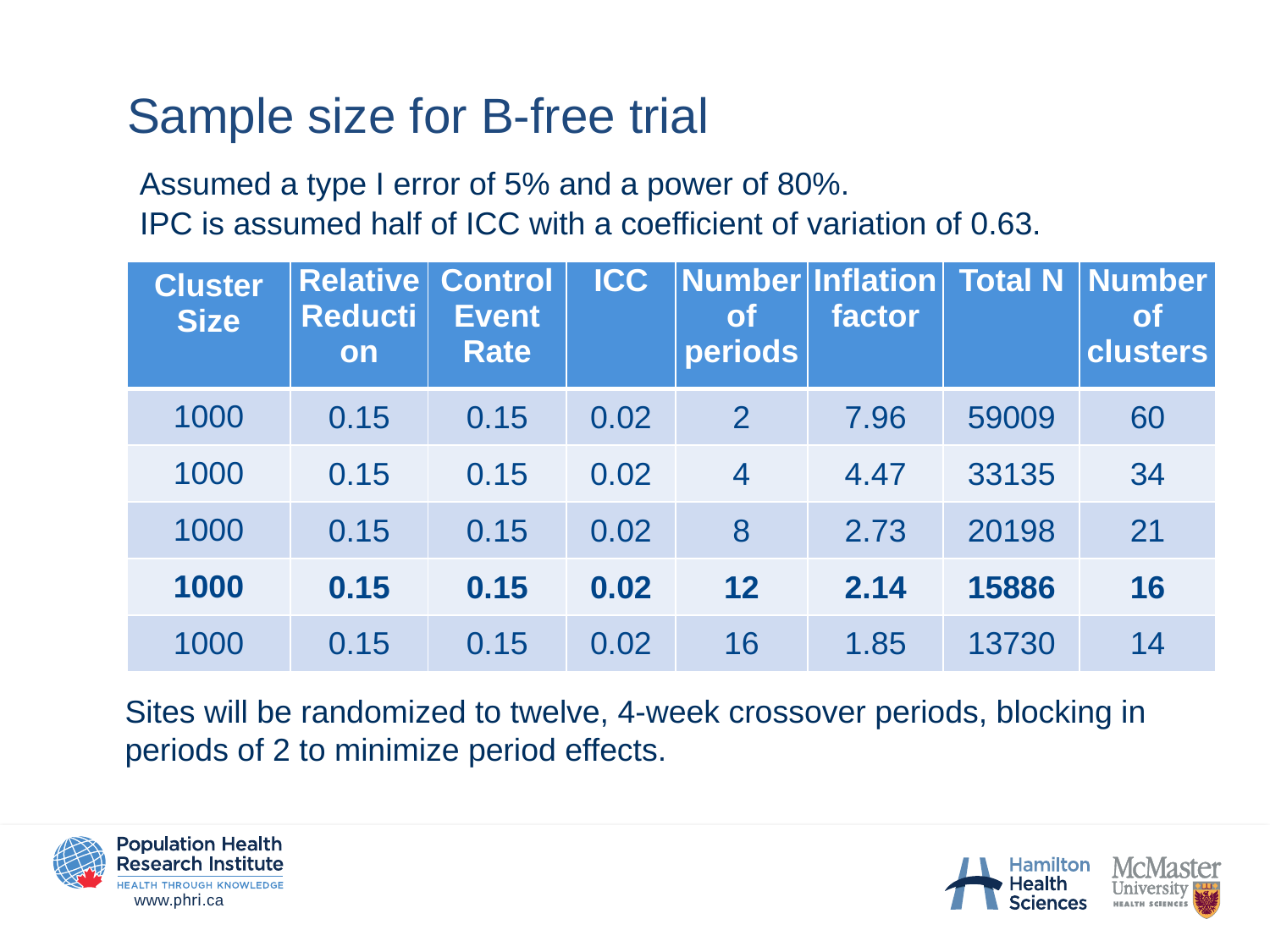

# Sample size for B-free trial
Assumed a type I error of 5% and a power of 80%.
IPC is assumed half of ICC with a coefficient of variation of 0.63.
| Cluster Size | Relative Reduction | Control Event Rate | ICC | Number of periods | Inflation factor | Total N | Number of clusters |
| --- | --- | --- | --- | --- | --- | --- | --- |
| 1000 | 0.15 | 0.15 | 0.02 | 2 | 7.96 | 59009 | 60 |
| 1000 | 0.15 | 0.15 | 0.02 | 4 | 4.47 | 33135 | 34 |
| 1000 | 0.15 | 0.15 | 0.02 | 8 | 2.73 | 20198 | 21 |
| 1000 | 0.15 | 0.15 | 0.02 | 12 | 2.14 | 15886 | 16 |
| 1000 | 0.15 | 0.15 | 0.02 | 16 | 1.85 | 13730 | 14 |
Sites will be randomized to twelve, 4-week crossover periods, blocking in periods of 2 to minimize period effects.